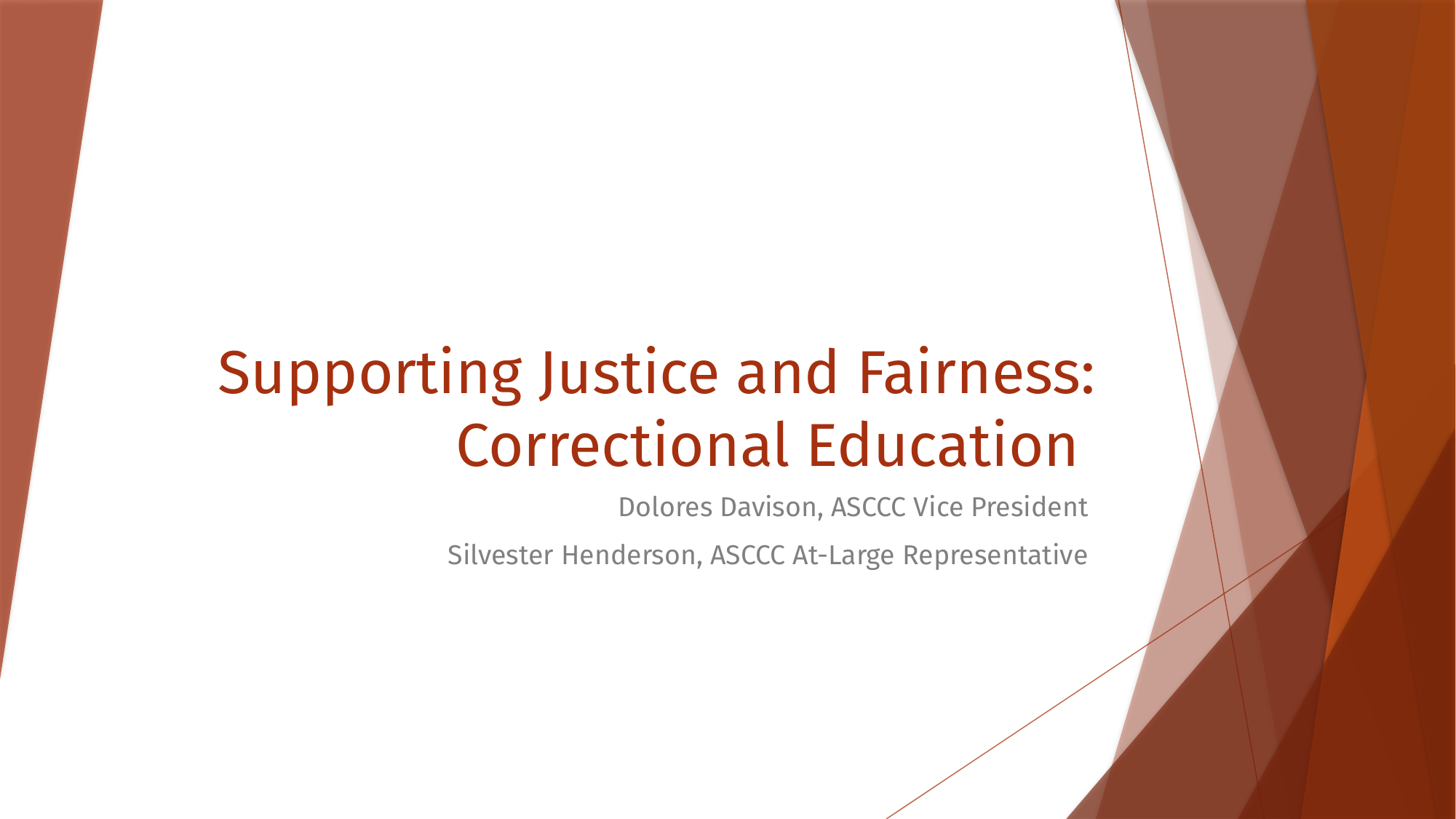

# Supporting Justice and Fairness: Correctional Education
Dolores Davison, ASCCC Vice President
Silvester Henderson, ASCCC At-Large Representative